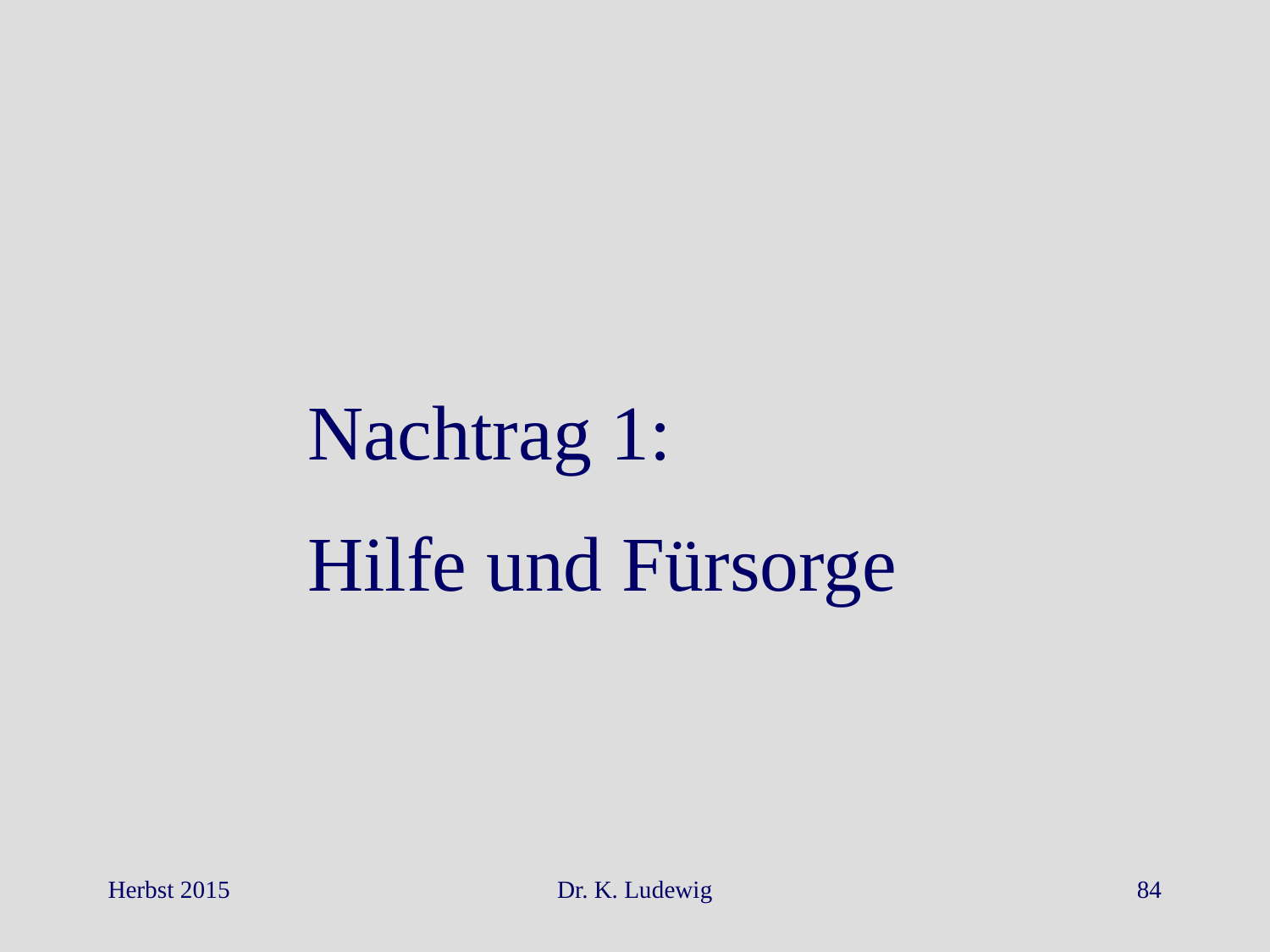

Nachtrag 1:
Hilfe und Fürsorge
Herbst 2015
Dr. K. Ludewig
84